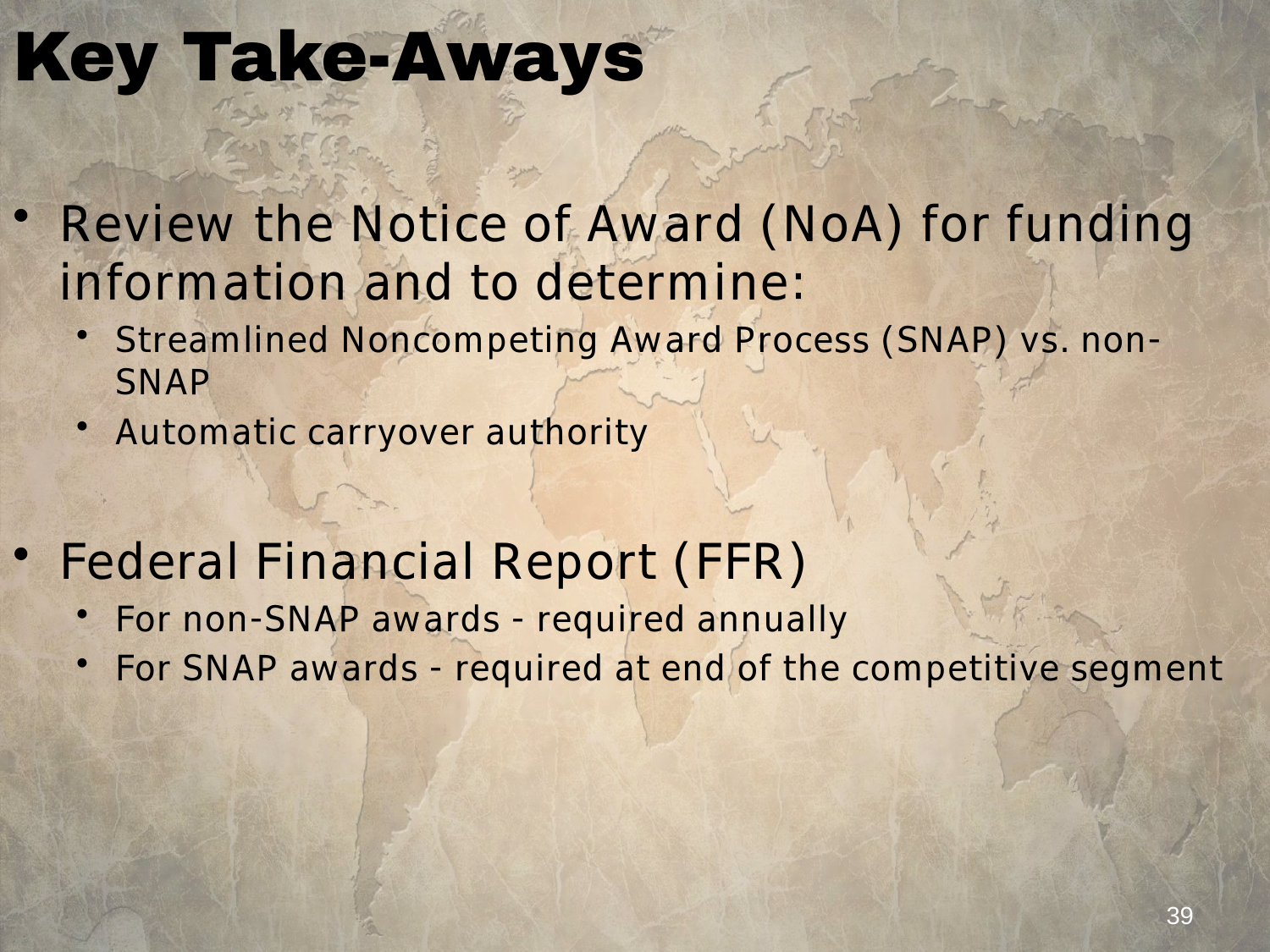

# Key Take-Aways

Review the Notice of Award (NoA) for funding information and to determine:
Streamlined Noncompeting Award Process (SNAP) vs. non-SNAP
Automatic carryover authority

Federal Financial Report (FFR)
For non-SNAP awards - required annually
For SNAP awards - required at end of the competitive segment

39